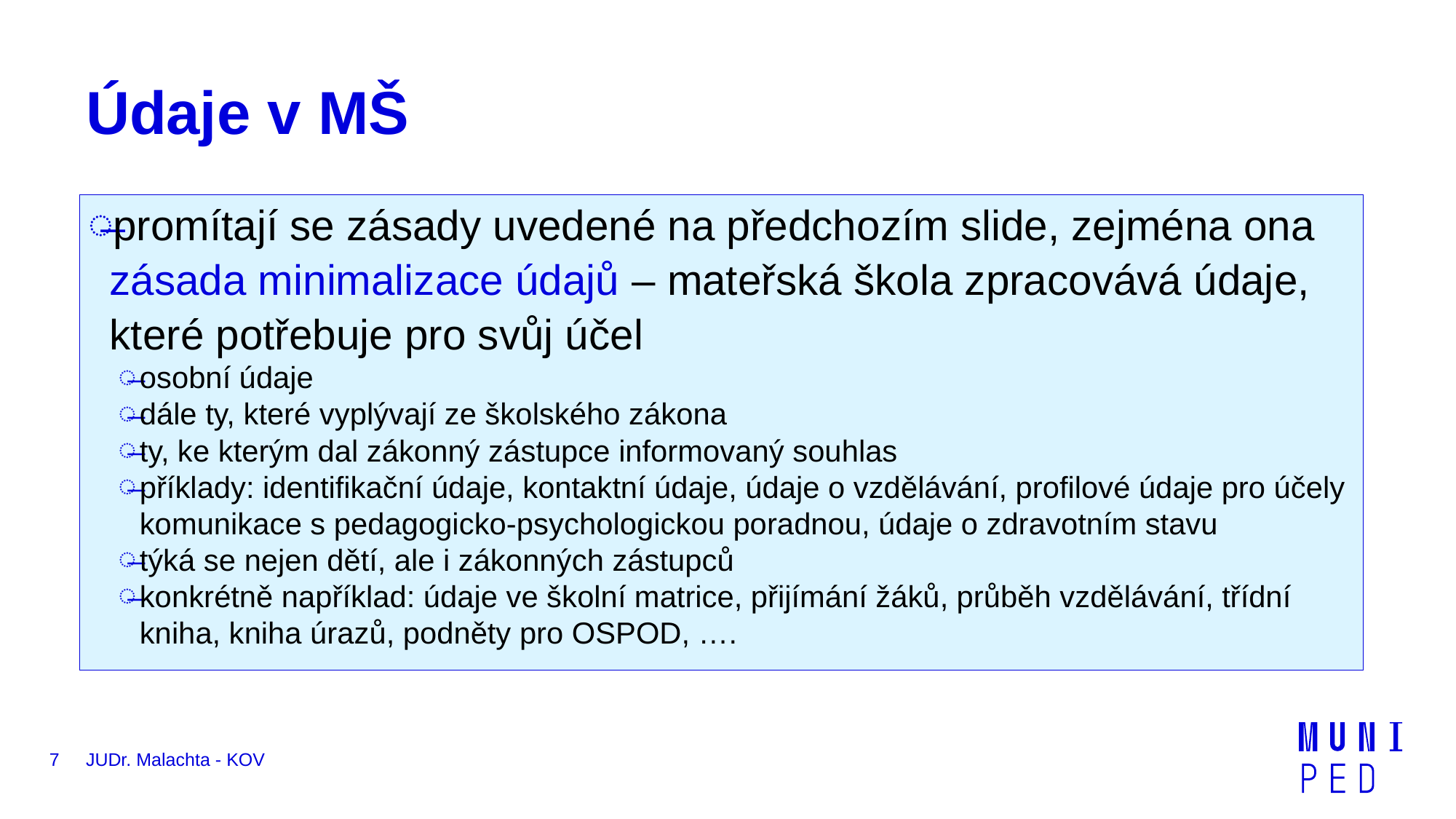

# Údaje v MŠ
promítají se zásady uvedené na předchozím slide, zejména ona zásada minimalizace údajů – mateřská škola zpracovává údaje, které potřebuje pro svůj účel
osobní údaje
dále ty, které vyplývají ze školského zákona
ty, ke kterým dal zákonný zástupce informovaný souhlas
příklady: identifikační údaje, kontaktní údaje, údaje o vzdělávání, profilové údaje pro účely komunikace s pedagogicko-psychologickou poradnou, údaje o zdravotním stavu
týká se nejen dětí, ale i zákonných zástupců
konkrétně například: údaje ve školní matrice, přijímání žáků, průběh vzdělávání, třídní kniha, kniha úrazů, podněty pro OSPOD, ….

7
JUDr. Malachta - KOV